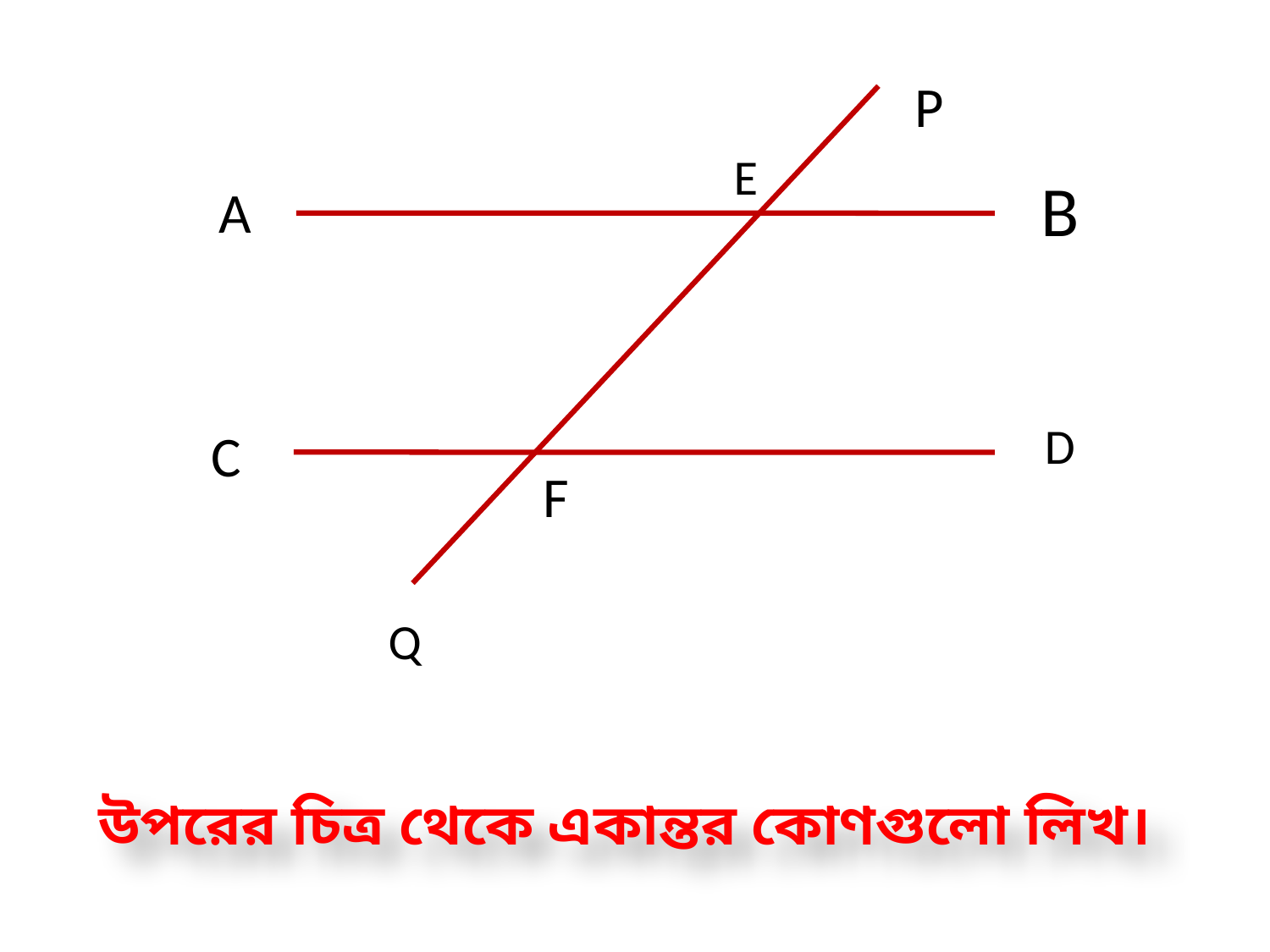

P
E
B
A
D
C
F
Q
উপরের চিত্র থেকে একান্তর কোণগুলো লিখ।